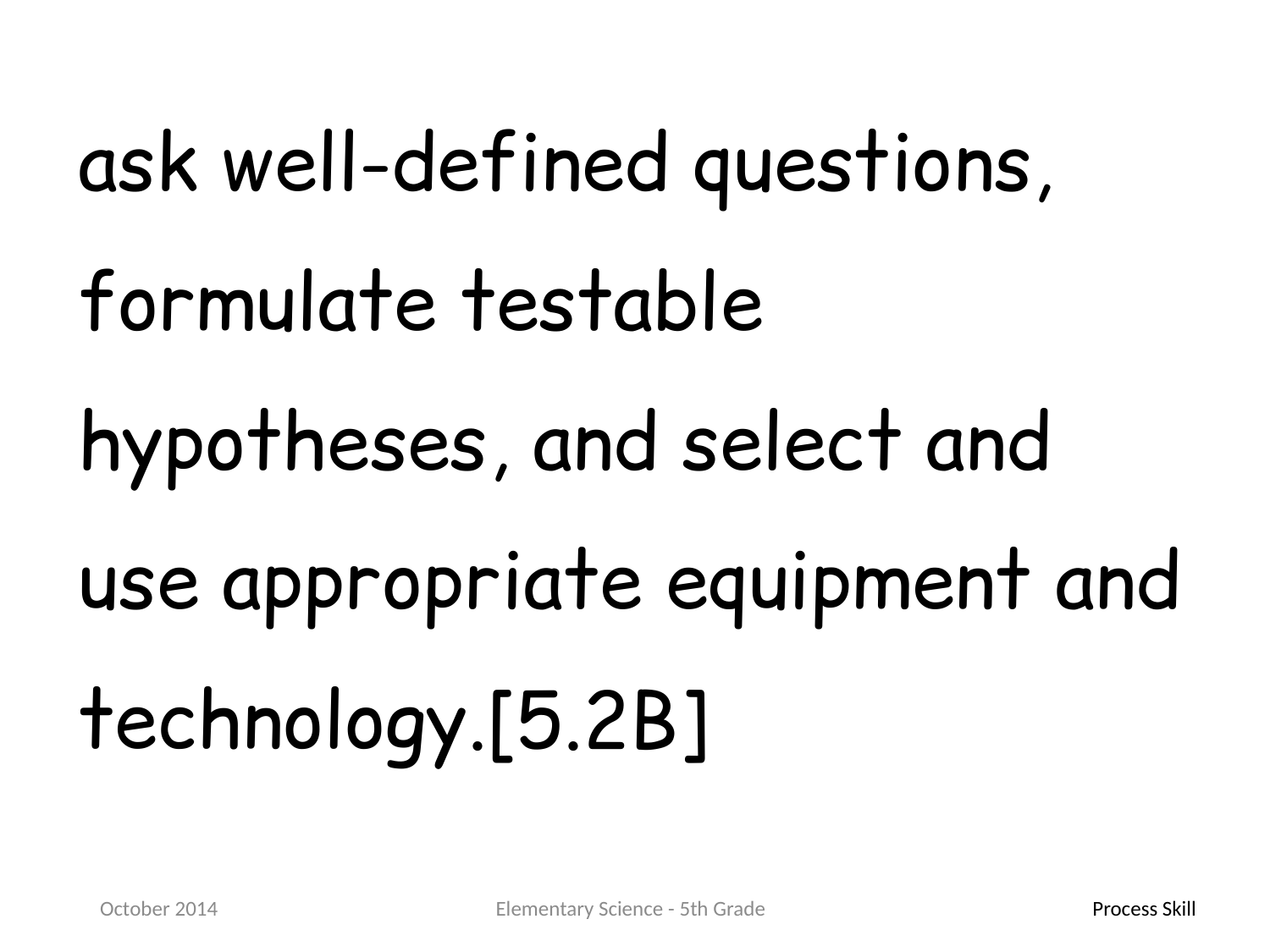

ask well-defined questions, formulate testable hypotheses, and select and use appropriate equipment and technology.[5.2B]
October 2014
Elementary Science - 5th Grade